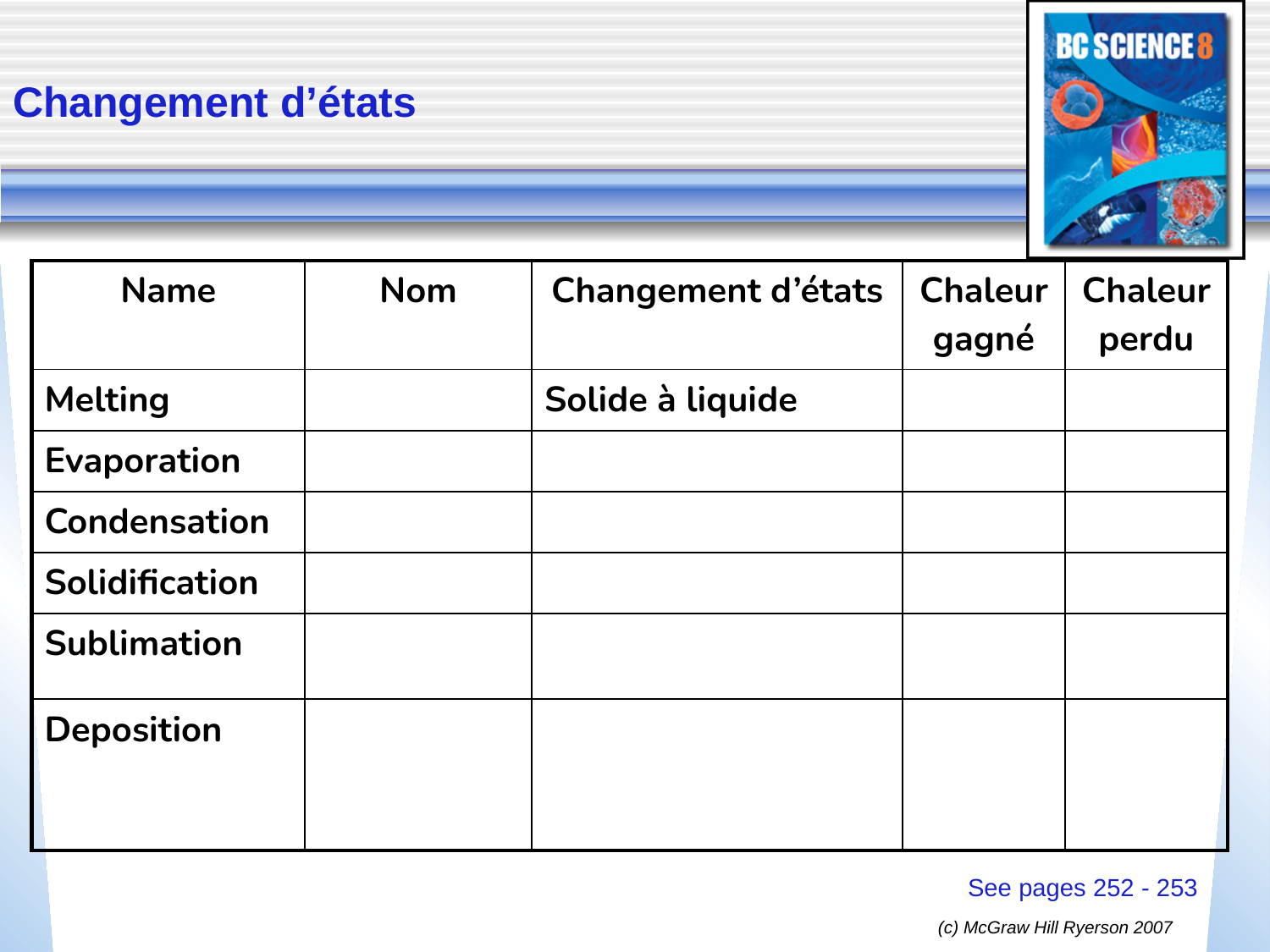

# Changement d’états
| Name | Nom | Changement d’états | Chaleur gagné | Chaleur perdu |
| --- | --- | --- | --- | --- |
| Melting |  | Solide à liquide |  |  |
| Evaporation |  |  |  |  |
| Condensation |  |  |  |  |
| Solidification |  |  |  |  |
| Sublimation |  |  |  |  |
| Deposition |  |  |  |  |
See pages 252 - 253
(c) McGraw Hill Ryerson 2007